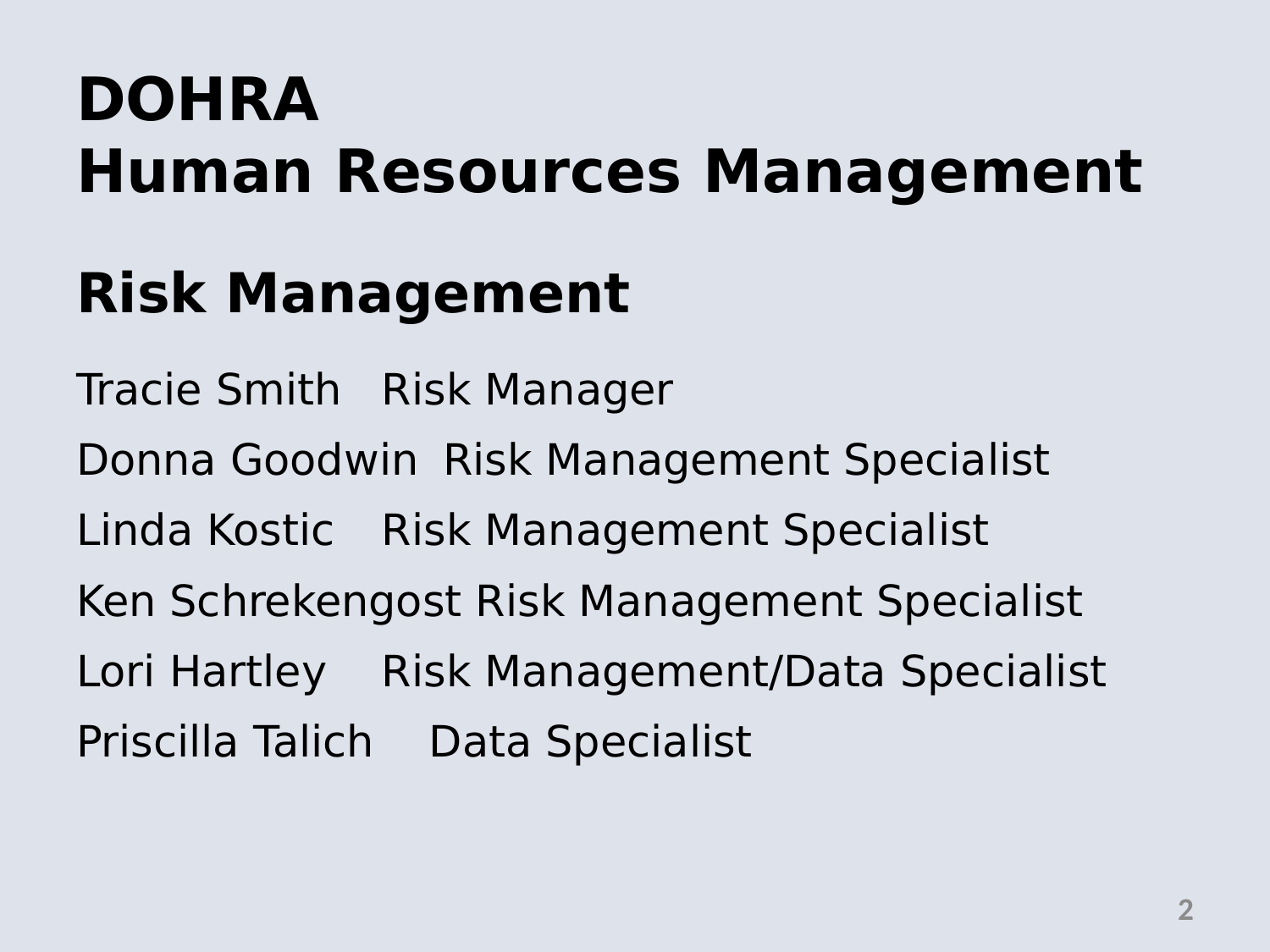

# DOHRA Human Resources Management
Risk Management

Tracie Smith 	 Risk Manager
Donna Goodwin	 Risk Management Specialist
Linda Kostic	 Risk Management Specialist
Ken Schrekengost Risk Management Specialist
Lori Hartley		 Risk Management/Data Specialist
Priscilla Talich	Data Specialist

2